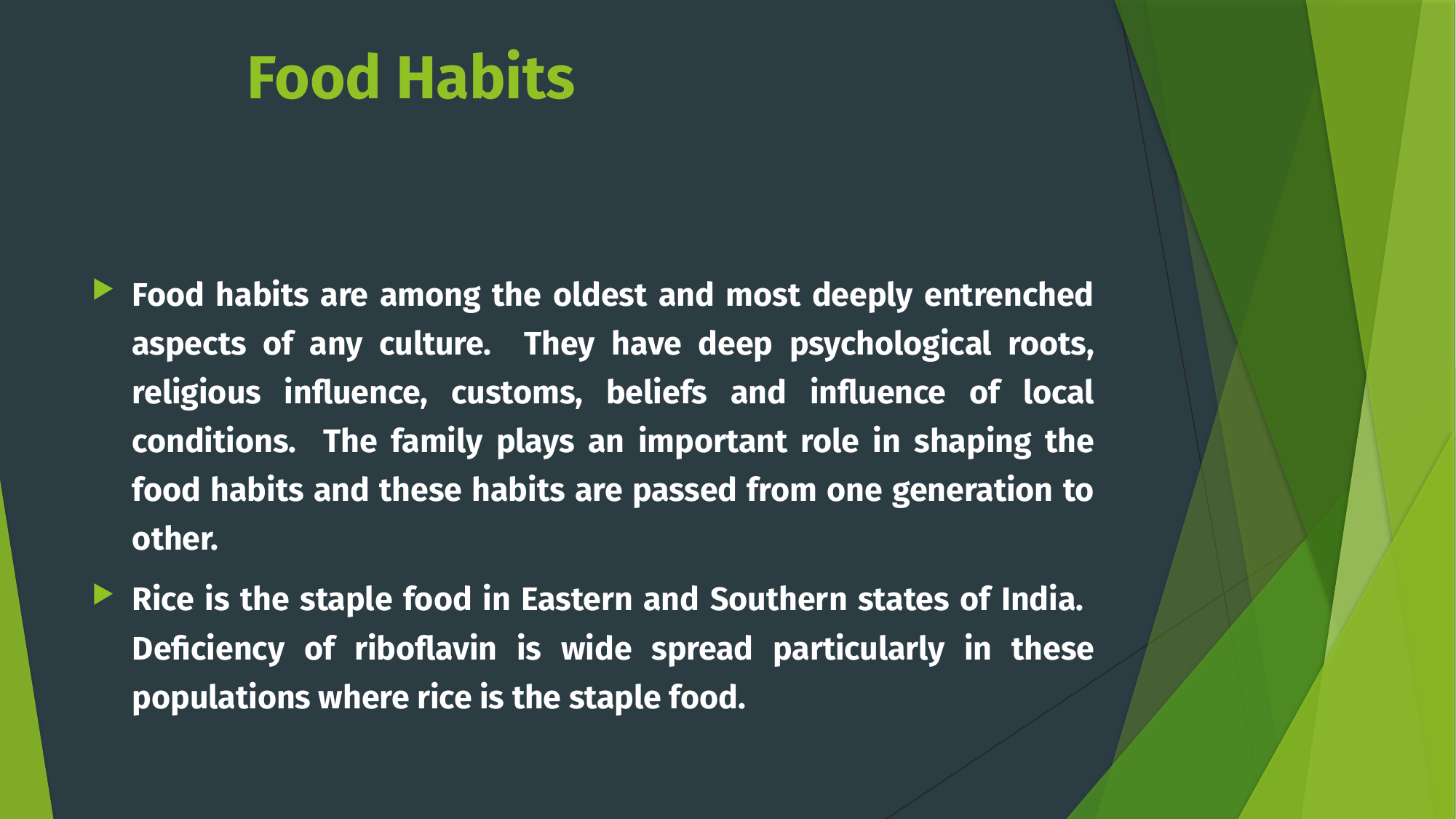

# Food Habits
Food habits are among the oldest and most deeply entrenched aspects of any culture.  They have deep psychological roots, religious influence, customs, beliefs and influence of local conditions.  The family plays an important role in shaping the food habits and these habits are passed from one generation to other.
Rice is the staple food in Eastern and Southern states of India.  Deficiency of riboflavin is wide spread particularly in these populations where rice is the staple food.